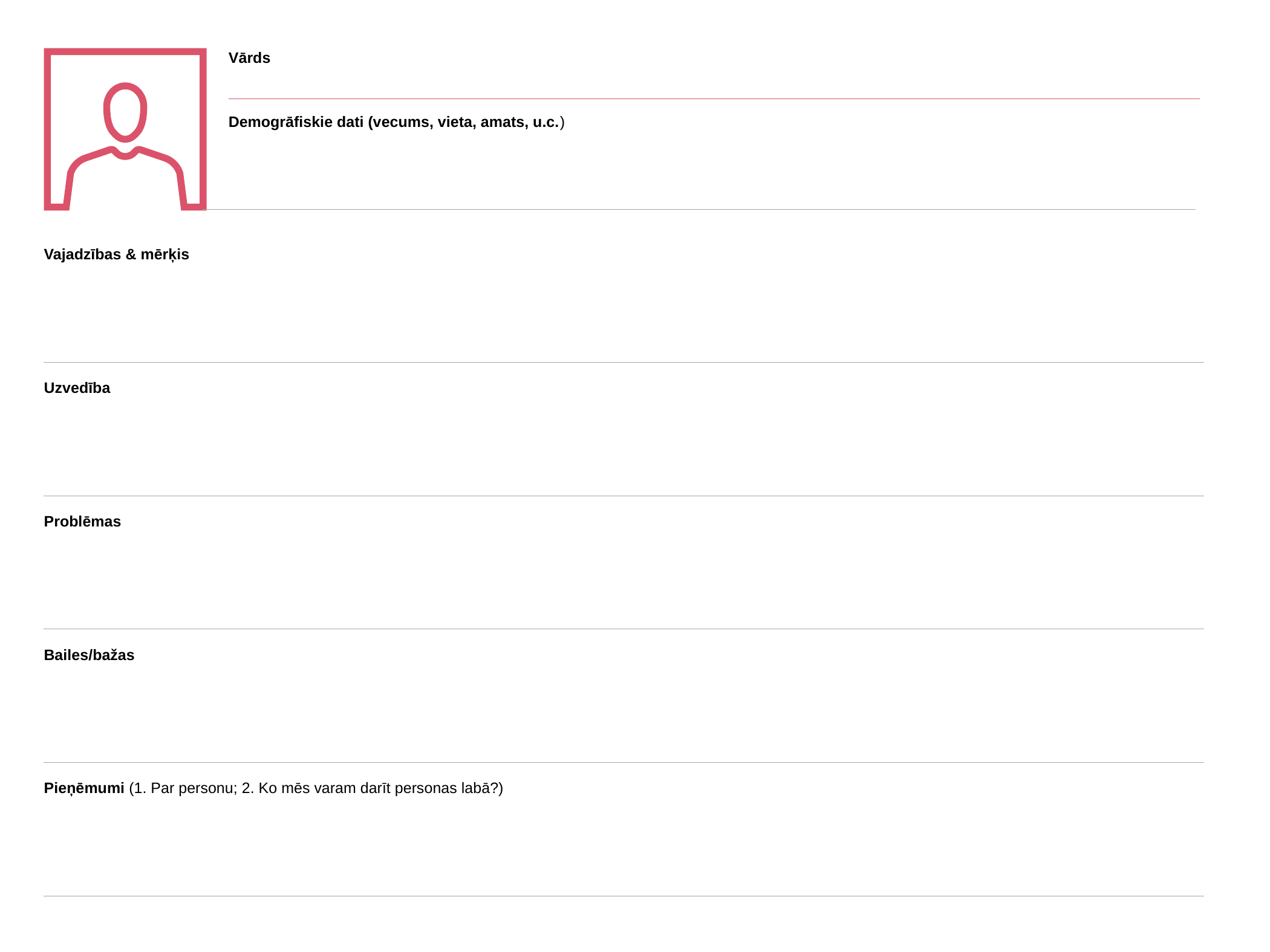

Vārds
Demogrāfiskie dati (vecums, vieta, amats, u.c.)
Vajadzības & mērķis
Uzvedība
Problēmas
Bailes/bažas
Pieņēmumi (1. Par personu; 2. Ko mēs varam darīt personas labā?)